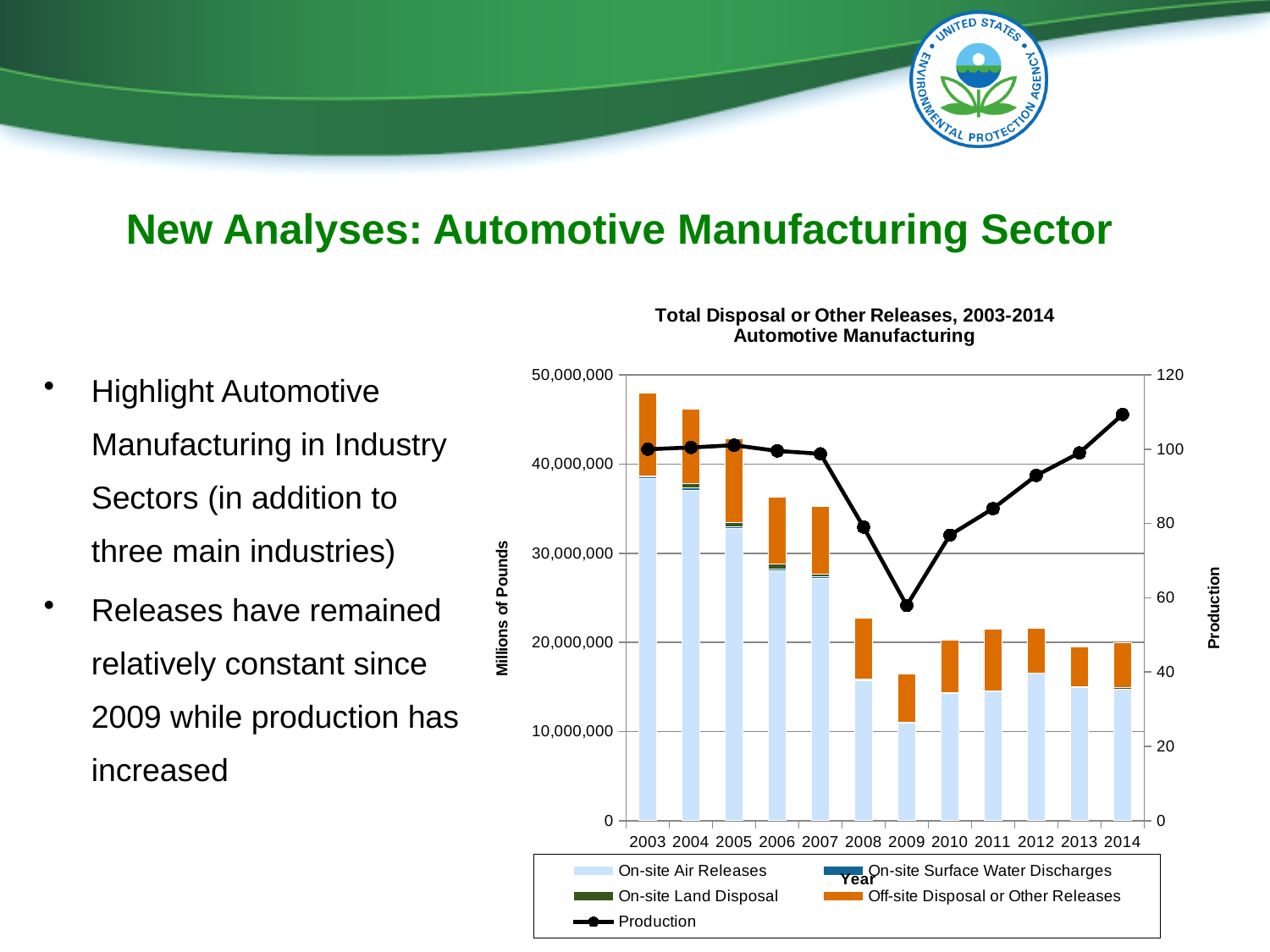

# New Analyses: Automotive Manufacturing Sector

### Chart: Total Disposal or Other Releases, 2003-2014
Automotive Manufacturing

| Category | On-site Air Releases | On-site Surface Water Discharges | On-site Land Disposal | Off-site Disposal or Other Releases |  |
|---|---|---|---|---|---|
| 2003 | 38372214.1383514 | 178659.602517 | 85367.33 | 9349638.58922499 | 100.0 |
| 2004 | 37030393.685409 | 333044.480817 | 490504.394 | 8325638.285461 | 100.48938564722785 |
| 2005 | 32736239.7550889 | 246509.8478 | 432337.05 | 9399076.1678726 | 101.09521645510449 |
| 2006 | 28044823.6209088 | 160579.3629521 | 559656.71 | 7521861.46366269 | 99.55178371124575 |
| 2007 | 27191219.1301404 | 165843.3933 | 282536.71 | 7570856.32078 | 98.78043907167279 |
| 2008 | 15698611.7375416 | 132222.8704 | 78682.50029 | 6792279.7427274 | 79.04461067076318 |
| 2009 | 10972178.0018055 | 70314.494 | 20366.078 | 5374447.480899 | 57.930398692245575 |
| 2010 | 14251664.2507529 | 25876.7482 | 67263.95 | 5945969.210228 | 76.88075662403827 |
| 2011 | 14428514.2071277 | 47387.4907 | 53084.97 | 6937401.9461282 | 84.03818434765155 |
| 2012 | 16540119.1484478 | 3510.3359 | 20752.16 | 4987277.5512234 | 92.93308910517517 |
| 2013 | 14971138.9570609 | 2820.16256 | 12404.31 | 4473714.2820163 | 99.01992764229682 |
| 2014 | 14758977.5776599 | 13249.2387012 | 133951.69 | 5014771.2013517 | 109.3541800838814 |
Highlight Automotive Manufacturing in Industry Sectors (in addition to three main industries)
Releases have remained relatively constant since 2009 while production has increased
17